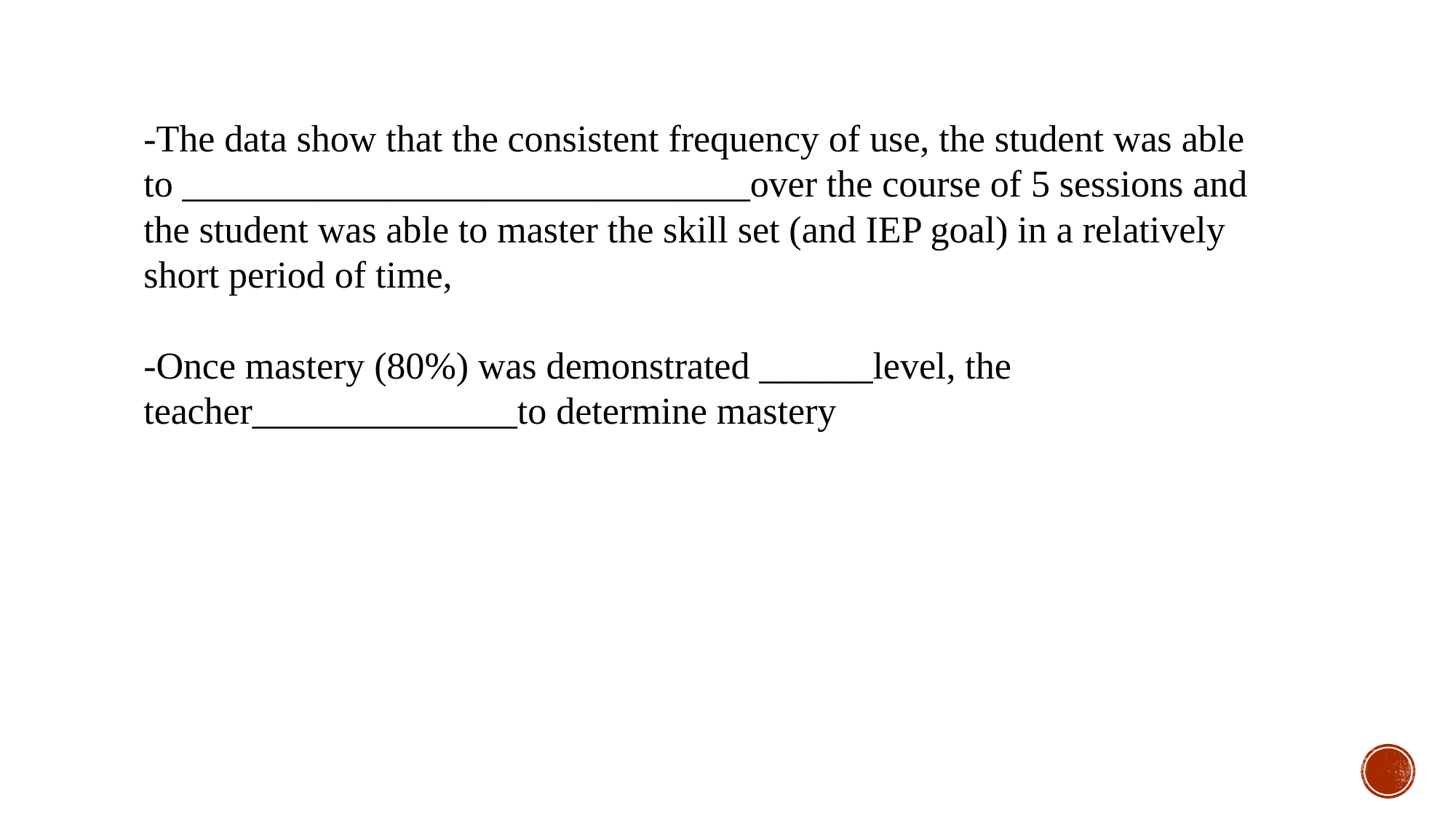

-The data show that the consistent frequency of use, the student was able to ______________________________over the course of 5 sessions and the student was able to master the skill set (and IEP goal) in a relatively short period of time,

-Once mastery (80%) was demonstrated ______level, the teacher______________to determine mastery